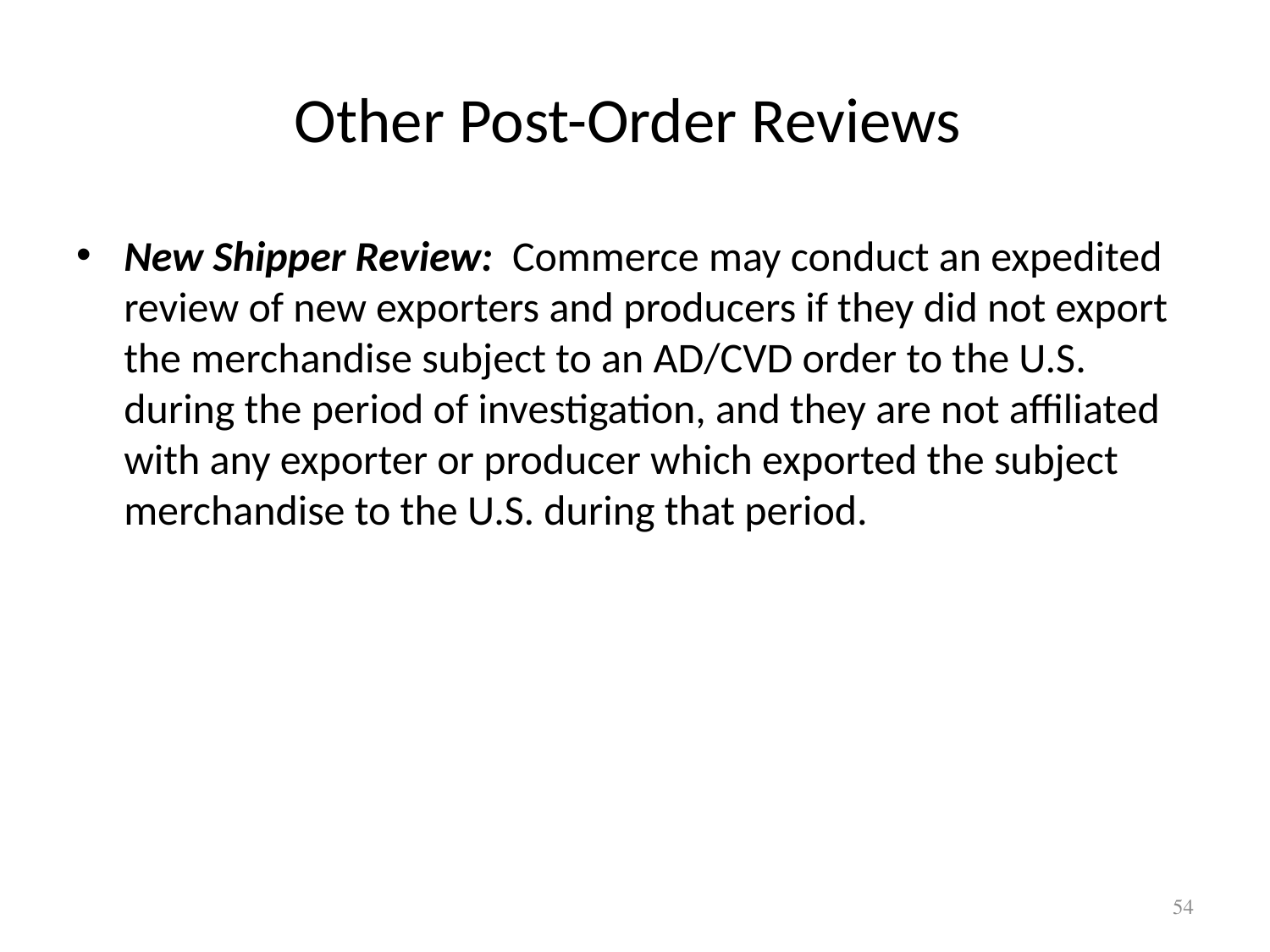

# Other Post-Order Reviews
New Shipper Review:  Commerce may conduct an expedited review of new exporters and producers if they did not export the merchandise subject to an AD/CVD order to the U.S. during the period of investigation, and they are not affiliated with any exporter or producer which exported the subject merchandise to the U.S. during that period.
54